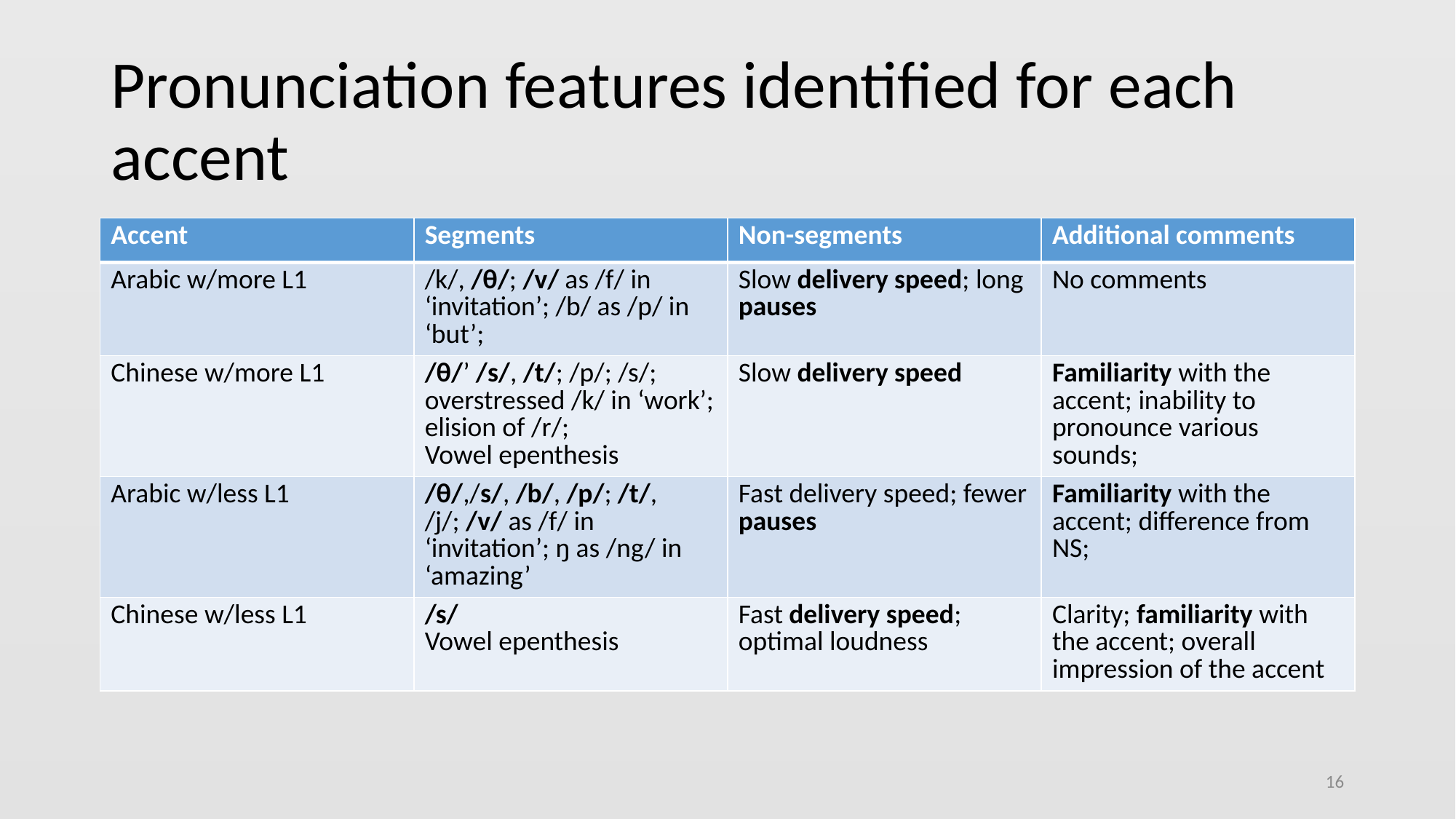

# Pronunciation features identified for each accent
| Accent | Segments | Non-segments | Additional comments |
| --- | --- | --- | --- |
| Arabic w/more L1 | /k/, /θ/; /v/ as /f/ in ‘invitation’; /b/ as /p/ in ‘but’; | Slow delivery speed; long pauses | No comments |
| Chinese w/more L1 | /θ/’ /s/, /t/; /p/; /s/; overstressed /k/ in ‘work’; elision of /r/; Vowel epenthesis | Slow delivery speed | Familiarity with the accent; inability to pronounce various sounds; |
| Arabic w/less L1 | /θ/,/s/, /b/, /p/; /t/, /j/; /v/ as /f/ in ‘invitation’; ŋ as /ng/ in ‘amazing’ | Fast delivery speed; fewer pauses | Familiarity with the accent; difference from NS; |
| Chinese w/less L1 | /s/ Vowel epenthesis | Fast delivery speed; optimal loudness | Clarity; familiarity with the accent; overall impression of the accent |
16